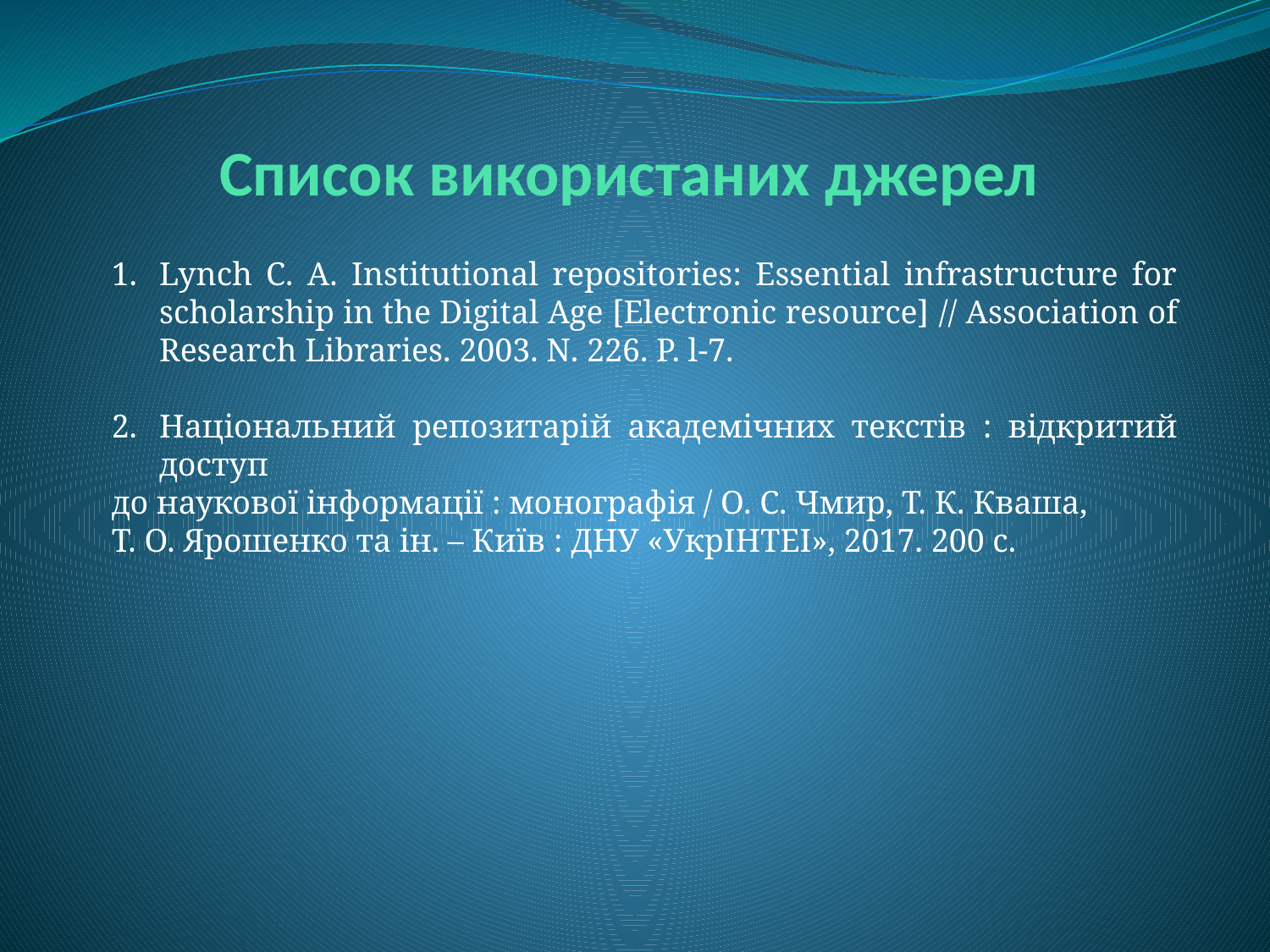

# Список використаних джерел
Lynch C. A. Institutional repositories: Essential infrastructure for scholarship in the Digital Age [Electronic resource] // Association of Research Libraries. 2003. N. 226. P. l-7.

Національний репозитарій академічних текстів : відкритий доступ
до наукової інформації : монографія / О. С. Чмир, Т. К. Кваша,
Т. О. Ярошенко та ін. – Київ : ДНУ «УкрІНТЕІ», 2017. 200 с.